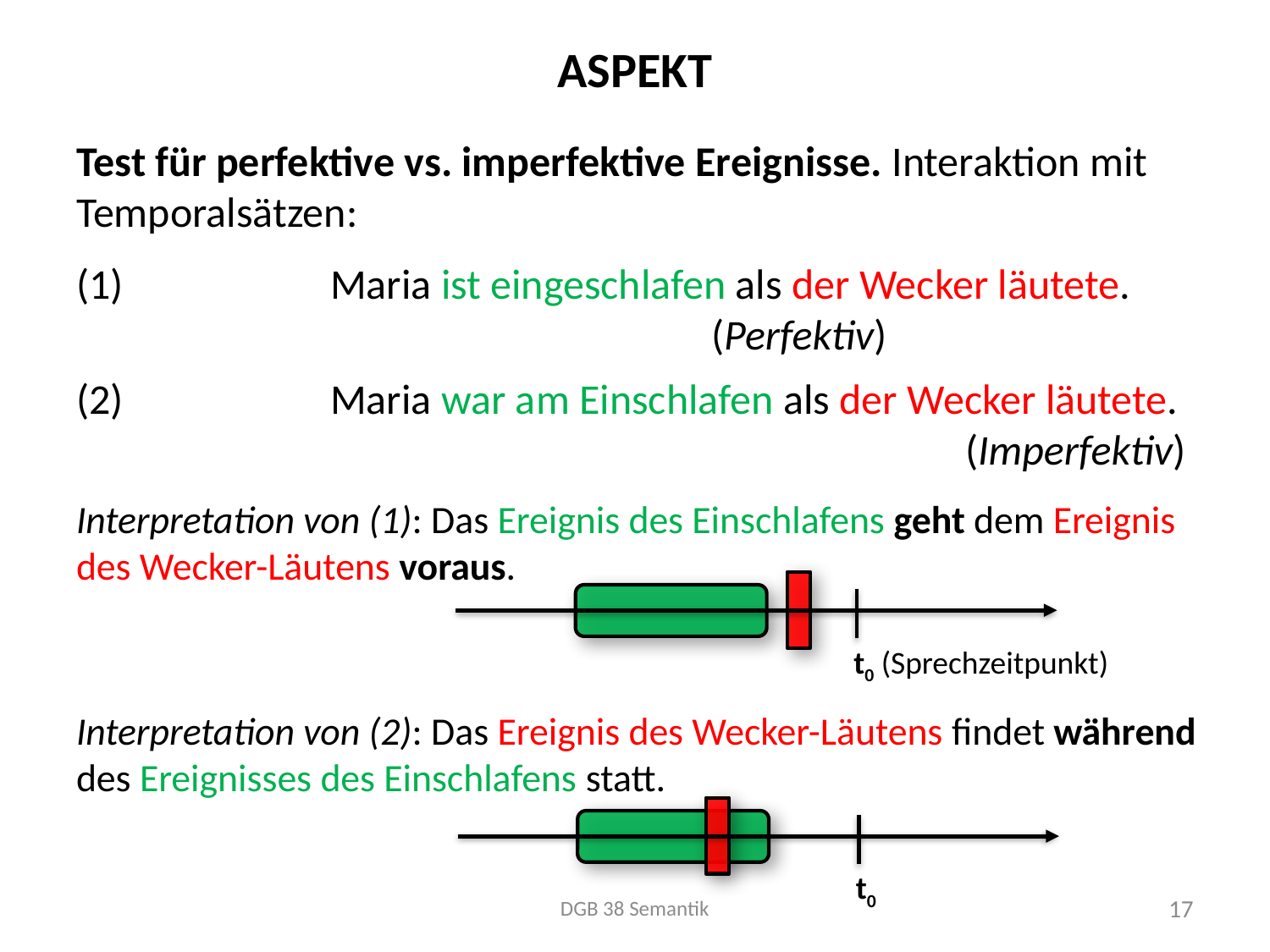

# Aspekt
Test für perfektive vs. imperfektive Ereignisse. Interaktion mit Temporalsätzen:
(1)		Maria ist eingeschlafen als der Wecker läutete.
					(Perfektiv)
(2)		Maria war am Einschlafen als der Wecker läutete. 							(Imperfektiv)
Interpretation von (1): Das Ereignis des Einschlafens geht dem Ereignis des Wecker-Läutens voraus.

Interpretation von (2): Das Ereignis des Wecker-Läutens findet während des Ereignisses des Einschlafens statt.

t0 (Sprechzeitpunkt)

t0
DGB 38 Semantik
17